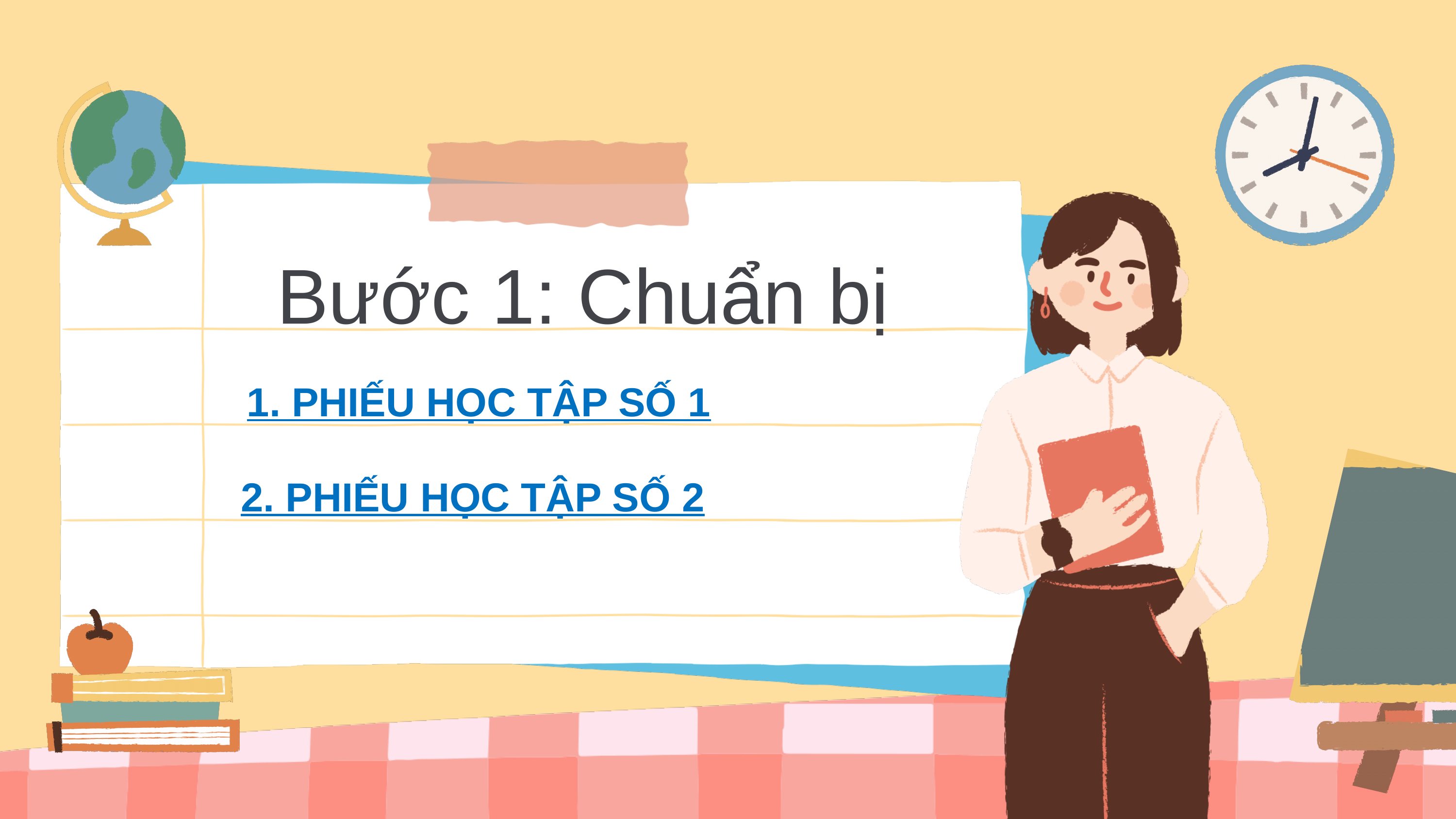

Bước 1: Chuẩn bị
1. PHIẾU HỌC TẬP SỐ 1
2. PHIẾU HỌC TẬP SỐ 2